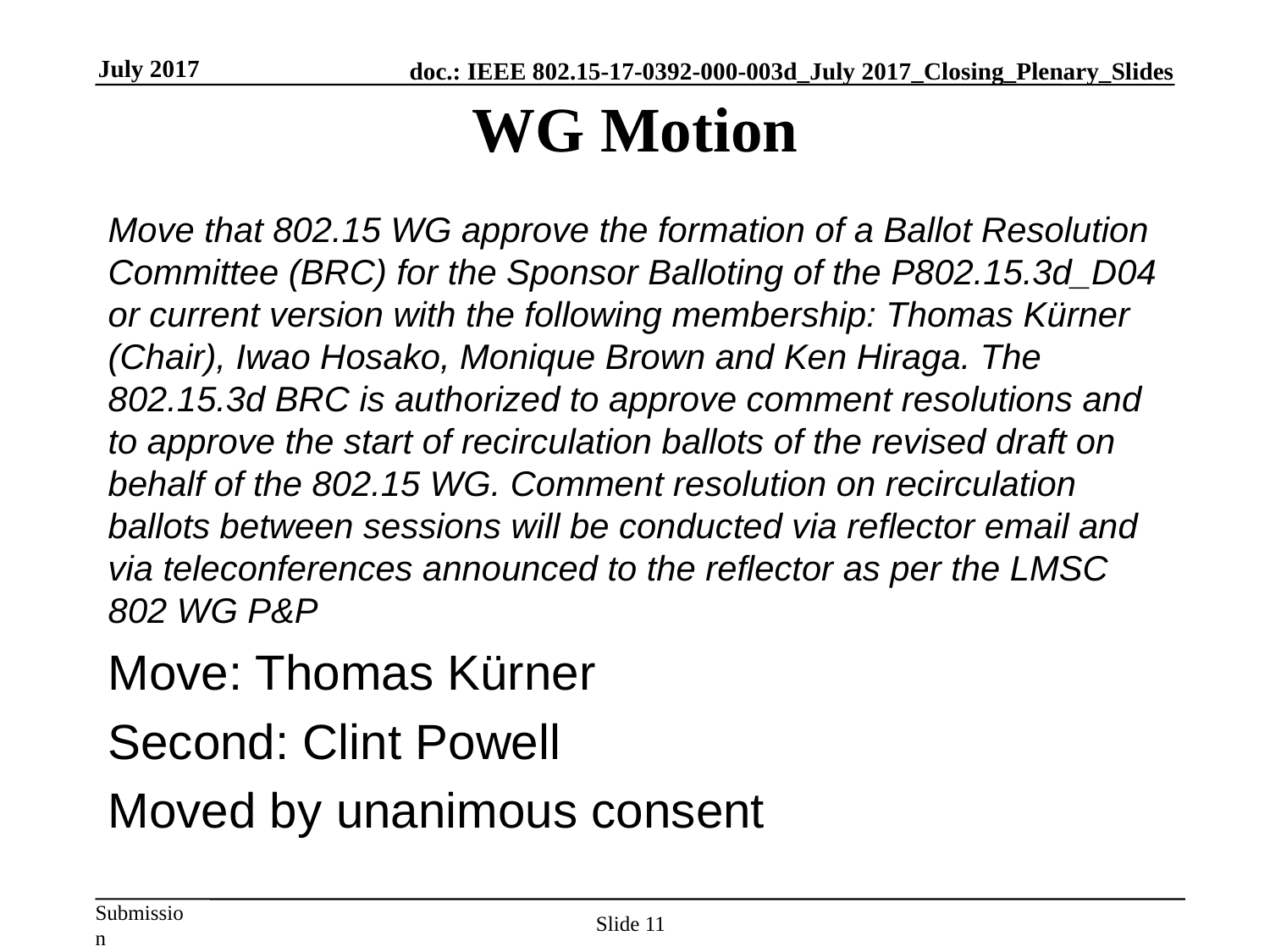

July 2017
# WG Motion
Move that 802.15 WG approve the formation of a Ballot Resolution Committee (BRC) for the Sponsor Balloting of the P802.15.3d_D04 or current version with the following membership: Thomas Kürner (Chair), Iwao Hosako, Monique Brown and Ken Hiraga. The 802.15.3d BRC is authorized to approve comment resolutions and to approve the start of recirculation ballots of the revised draft on behalf of the 802.15 WG. Comment resolution on recirculation ballots between sessions will be conducted via reflector email and via teleconferences announced to the reflector as per the LMSC 802 WG P&P
Move: Thomas Kürner
Second: Clint Powell
Moved by unanimous consent
Slide 11